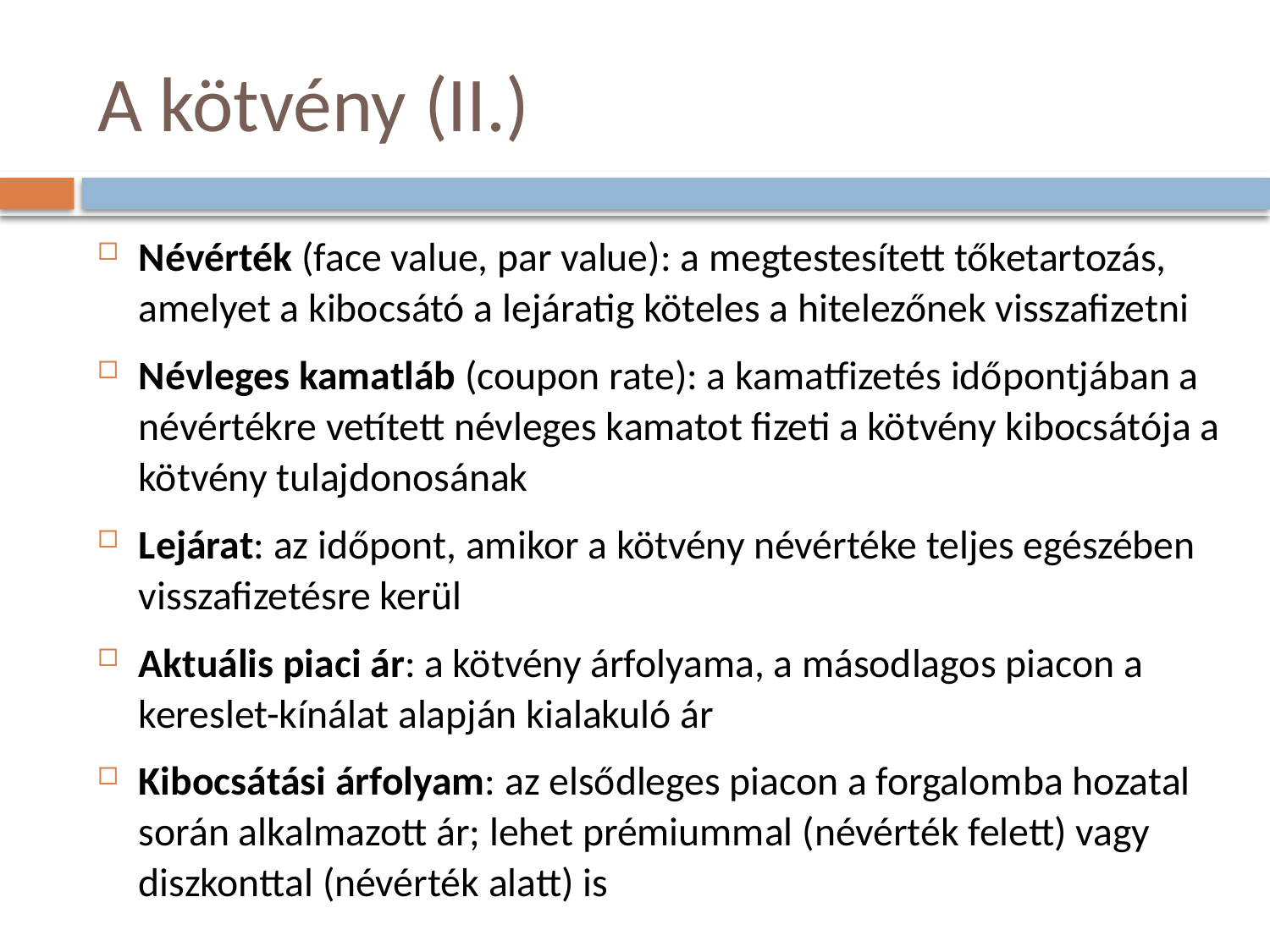

# A kötvény (II.)
Névérték (face value, par value): a megtestesített tőketartozás, amelyet a kibocsátó a lejáratig köteles a hitelezőnek visszafizetni
Névleges kamatláb (coupon rate): a kamatfizetés időpontjában a névértékre vetített névleges kamatot fizeti a kötvény kibocsátója a kötvény tulajdonosának
Lejárat: az időpont, amikor a kötvény névértéke teljes egészében visszafizetésre kerül
Aktuális piaci ár: a kötvény árfolyama, a másodlagos piacon a kereslet-kínálat alapján kialakuló ár
Kibocsátási árfolyam: az elsődleges piacon a forgalomba hozatal során alkalmazott ár; lehet prémiummal (névérték felett) vagy diszkonttal (névérték alatt) is